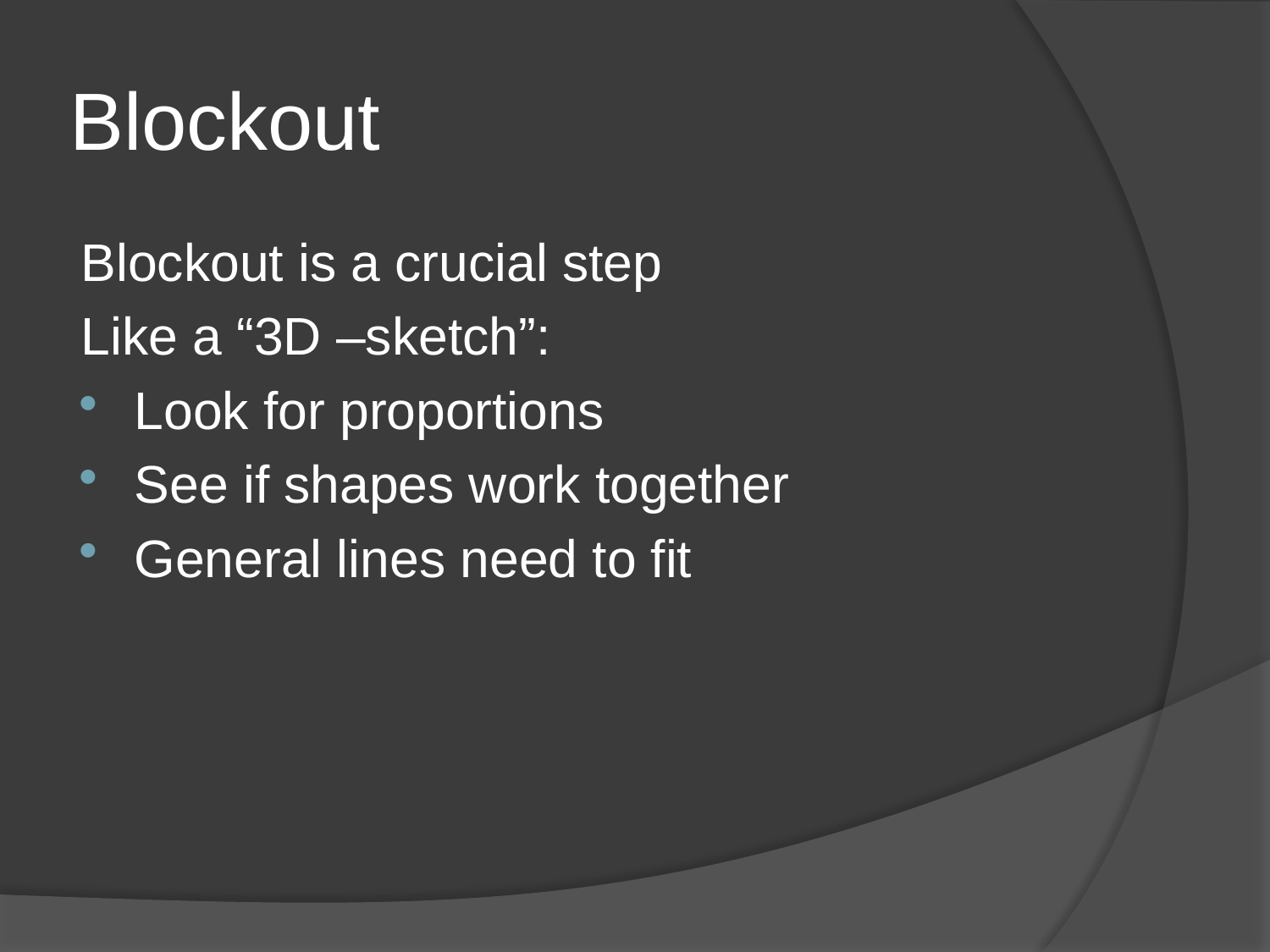

# Blockout
Blockout is a crucial step
Like a “3D –sketch”:
Look for proportions
See if shapes work together
General lines need to fit